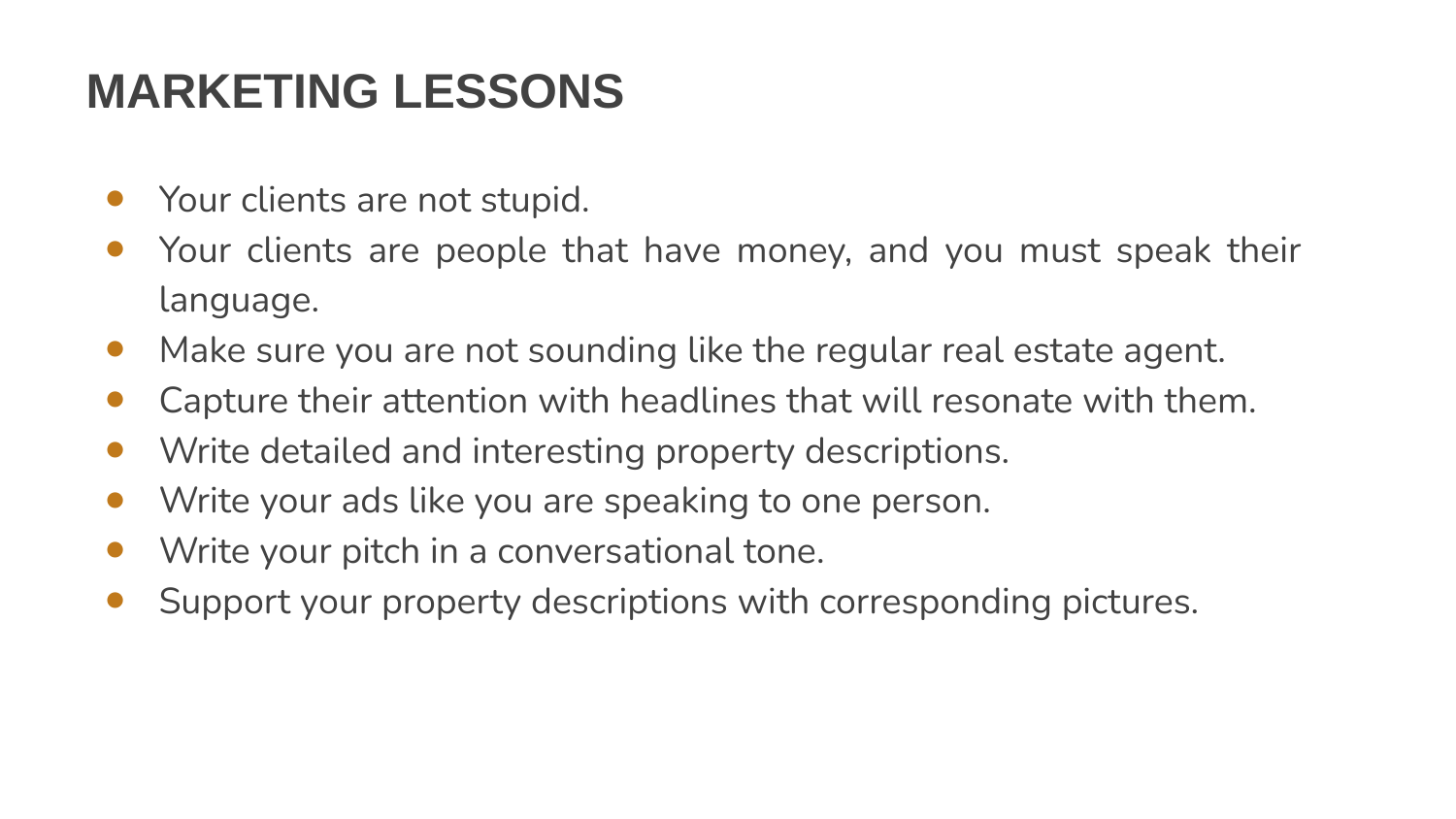

# MARKETING LESSONS
Your clients are not stupid.
Your clients are people that have money, and you must speak their language.
Make sure you are not sounding like the regular real estate agent.
Capture their attention with headlines that will resonate with them.
Write detailed and interesting property descriptions.
Write your ads like you are speaking to one person.
Write your pitch in a conversational tone.
Support your property descriptions with corresponding pictures.